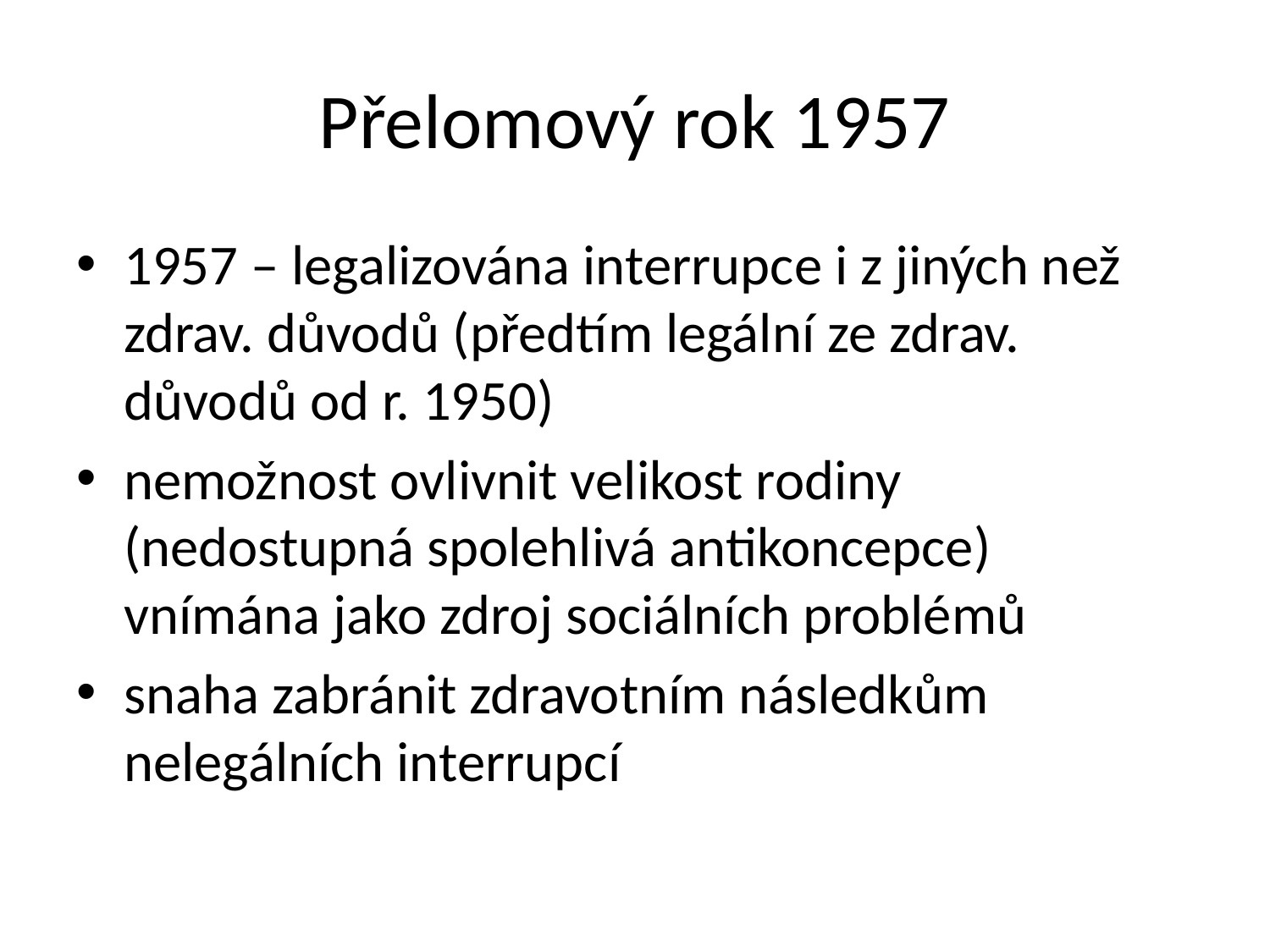

# Přelomový rok 1957
1957 – legalizována interrupce i z jiných než zdrav. důvodů (předtím legální ze zdrav. důvodů od r. 1950)
nemožnost ovlivnit velikost rodiny (nedostupná spolehlivá antikoncepce) vnímána jako zdroj sociálních problémů
snaha zabránit zdravotním následkům nelegálních interrupcí